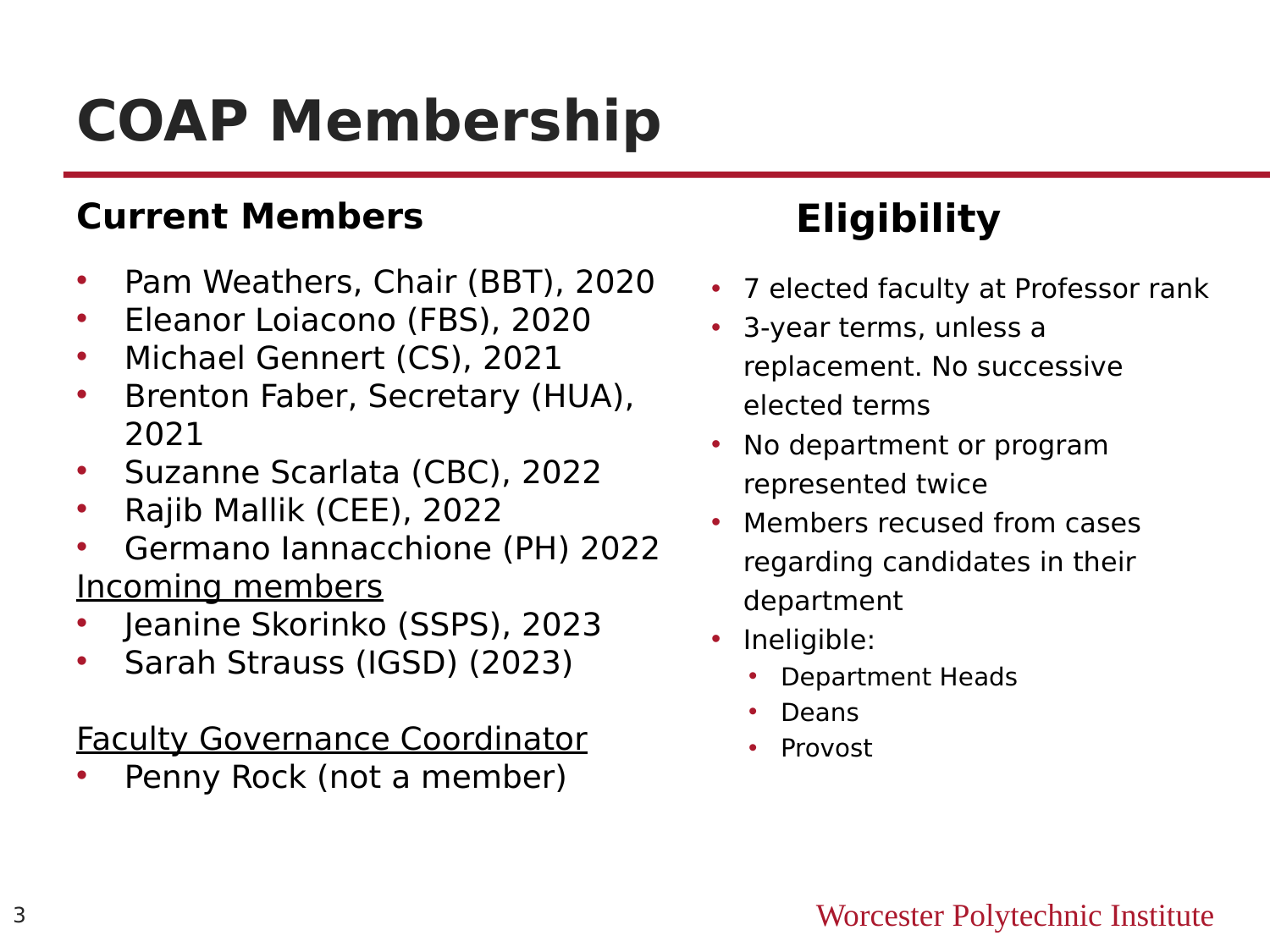

# COAP Membership
Current Members
Eligibility

Pam Weathers, Chair (BBT), 2020
Eleanor Loiacono (FBS), 2020
Michael Gennert (CS), 2021
Brenton Faber, Secretary (HUA), 2021
Suzanne Scarlata (CBC), 2022
Rajib Mallik (CEE), 2022
Germano Iannacchione (PH) 2022
Incoming members
Jeanine Skorinko (SSPS), 2023
Sarah Strauss (IGSD) (2023)

Faculty Governance Coordinator
Penny Rock (not a member)

7 elected faculty at Professor rank
3-year terms, unless a replacement. No successive elected terms
No department or program represented twice
Members recused from cases regarding candidates in their department
Ineligible:
Department Heads
Deans
Provost

3